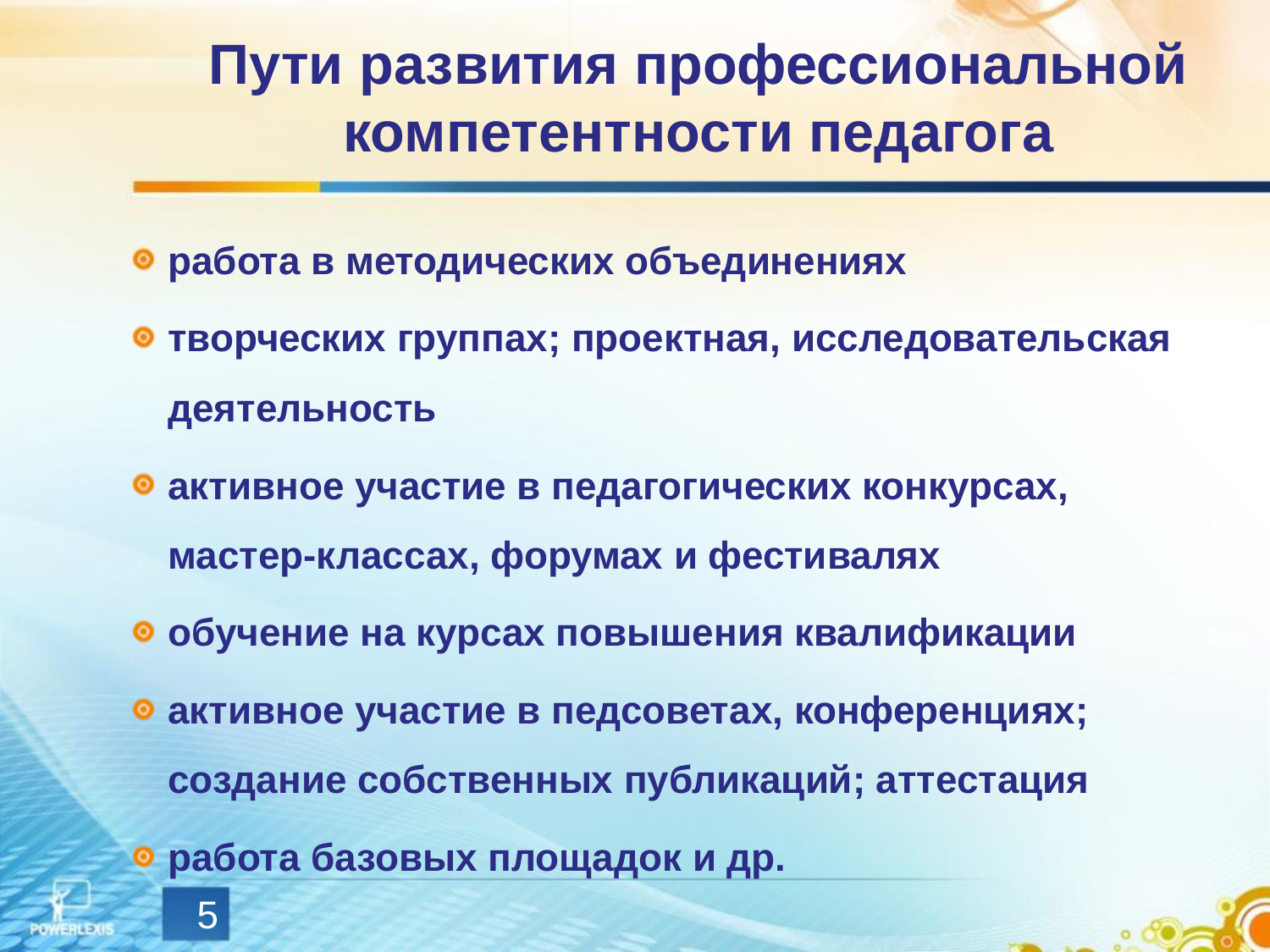

# Пути развития профессиональной компетентности педагога
работа в методических объединениях
творческих группах; проектная, исследовательская деятельность
активное участие в педагогических конкурсах, мастер-классах, форумах и фестивалях
обучение на курсах повышения квалификации
активное участие в педсоветах, конференциях; создание собственных публикаций; аттестация
работа базовых площадок и др.
5